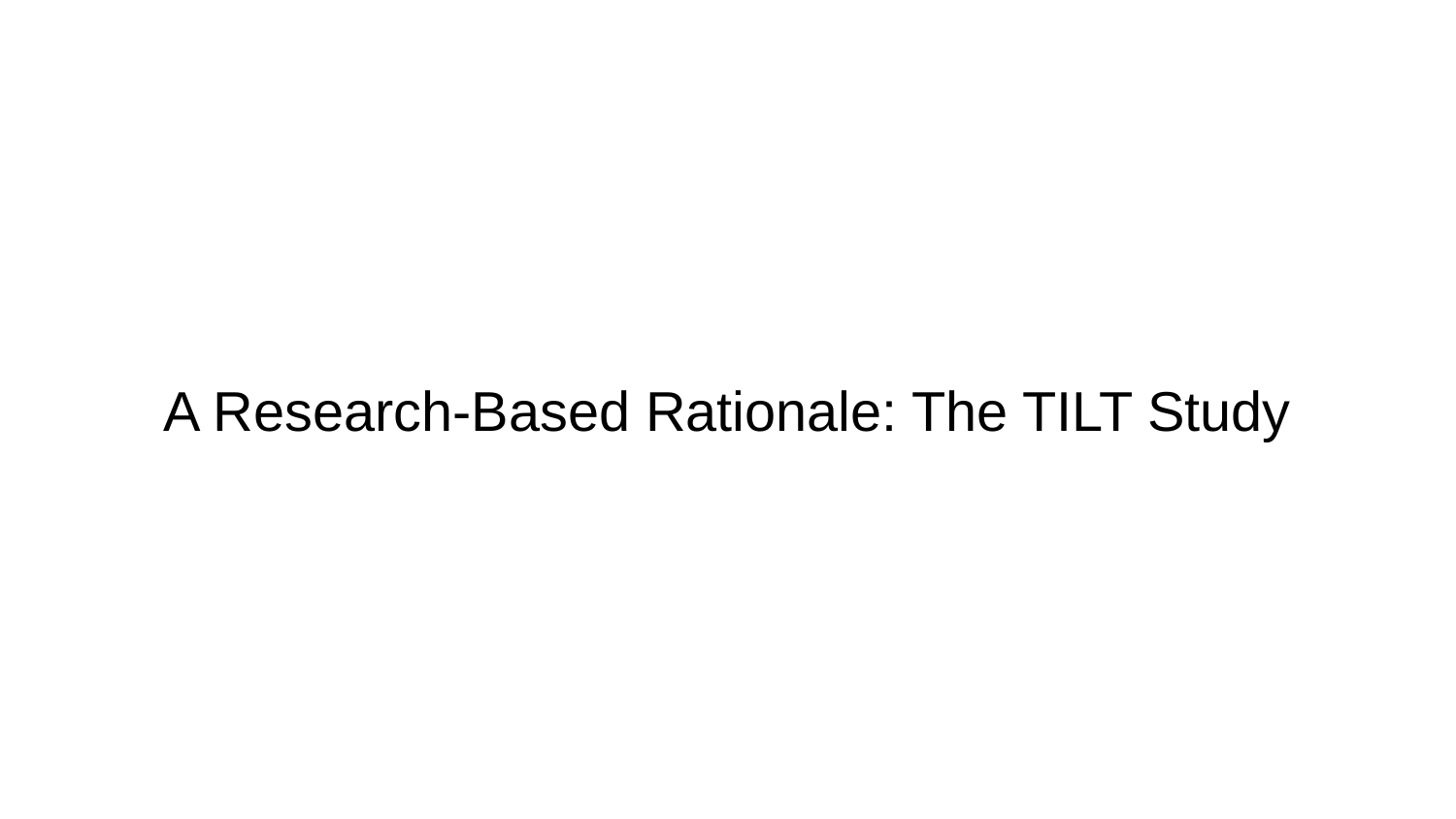

# A Research-Based Rationale: The TILT Study